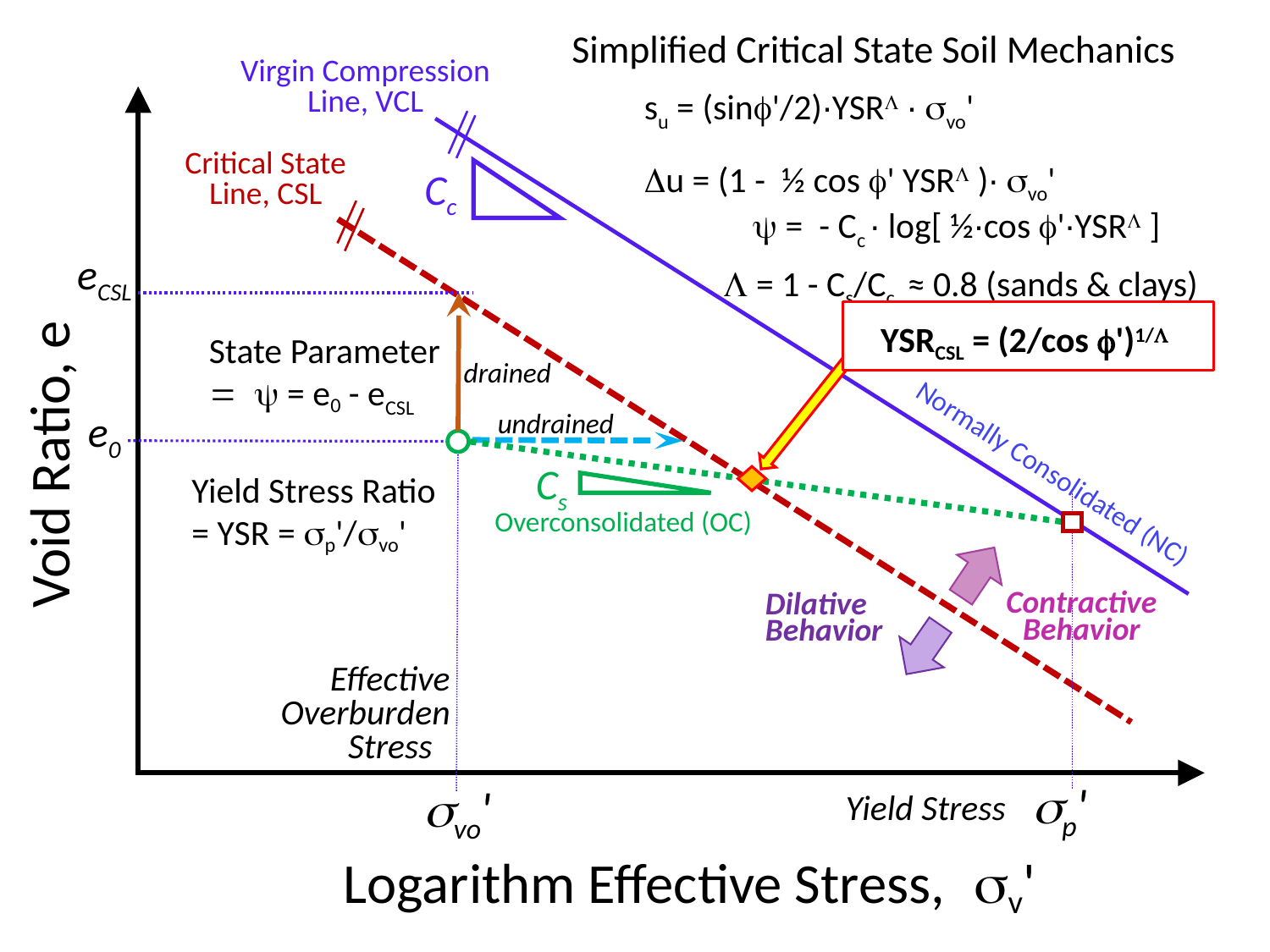

Simplified Critical State Soil Mechanics

Virgin Compression
 Line, VCL
 	su = (sinφ'/2)∙YSRΛ ∙ σvo'
	Δu = (1 -  ½ cos φ' YSRΛ )∙ σvo'

Critical State
Line, CSL
Cc

ψ =  - Cc ∙ log[ ½∙cos φ'∙YSRΛ ]
Λ = 1 - Cs/Cc  ≈ 0.8 (sands & clays)
eCSL
YSRCSL = (2/cos φ')1/Λ

State Parameter
= ψ = e0 - eCSL
drained

e0
undrained

Void Ratio, e

Normally Consolidated (NC)
Cs
Yield Stress Ratio
= YSR = σp'/σvo'

Overconsolidated (OC)

Contractive
Behavior
Dilative
Behavior

Effective
Overburden
 Stress
σp'
σvo'
Yield Stress
Logarithm Effective Stress, σv'